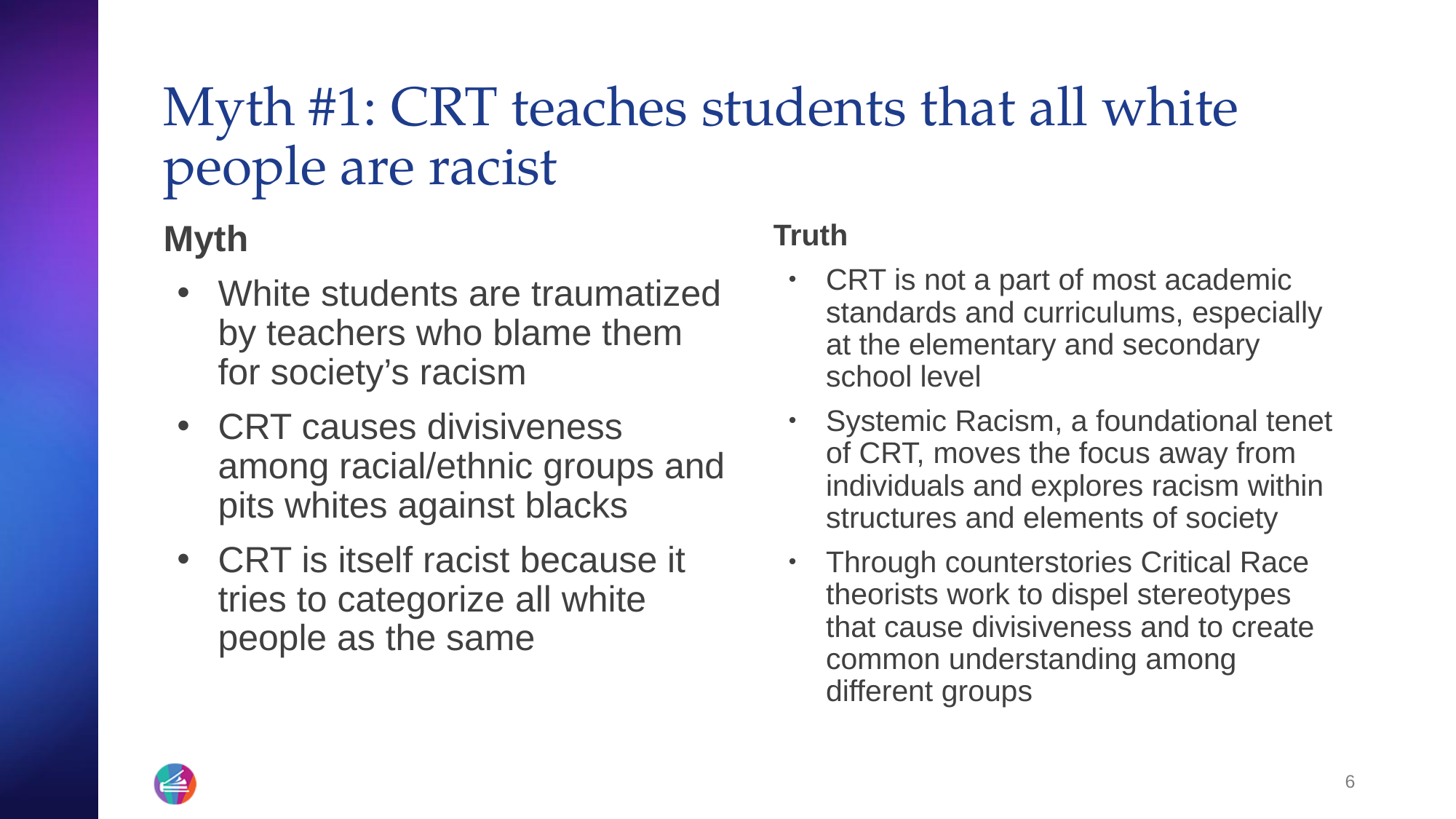

# Myth #1: CRT teaches students that all white people are racist
Myth
White students are traumatized by teachers who blame them for society’s racism
CRT causes divisiveness among racial/ethnic groups and pits whites against blacks
CRT is itself racist because it tries to categorize all white people as the same
Truth
CRT is not a part of most academic standards and curriculums, especially at the elementary and secondary school level
Systemic Racism, a foundational tenet of CRT, moves the focus away from individuals and explores racism within structures and elements of society
Through counterstories Critical Race theorists work to dispel stereotypes that cause divisiveness and to create common understanding among different groups

6